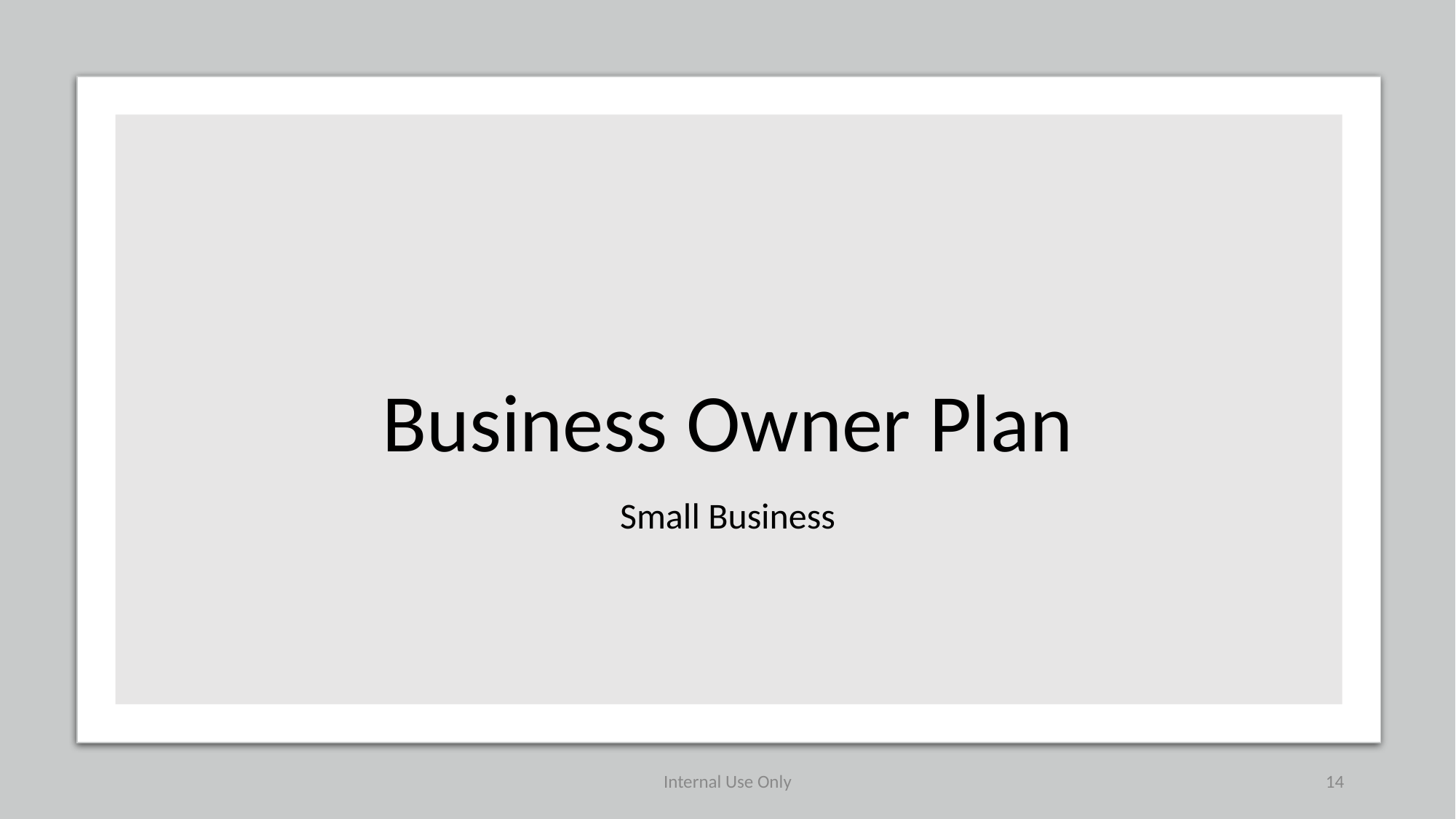

# Business Owner Plan
Small Business
Internal Use Only
14